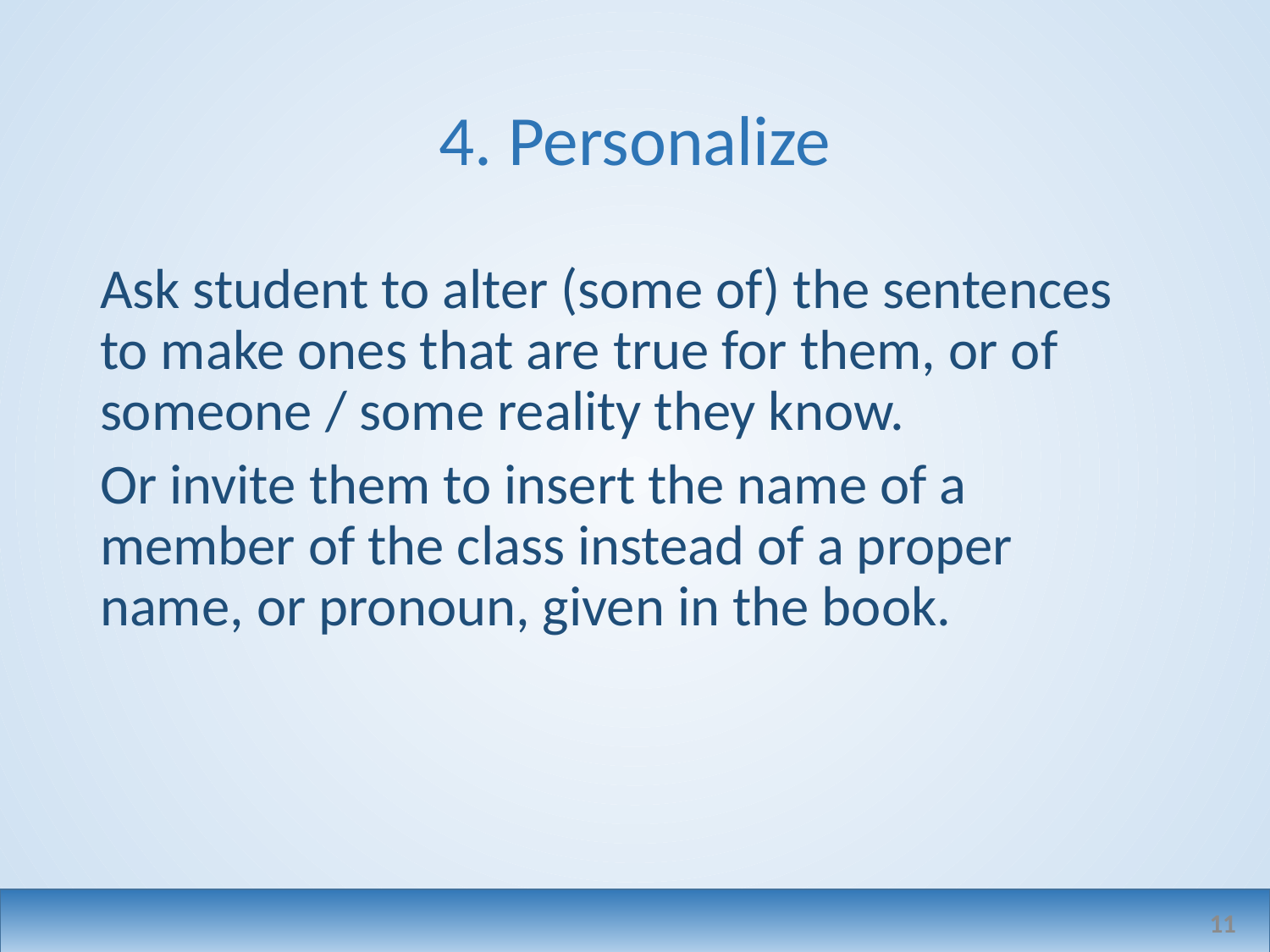

# 4. Personalize
Ask student to alter (some of) the sentences to make ones that are true for them, or of someone / some reality they know.
Or invite them to insert the name of a member of the class instead of a proper name, or pronoun, given in the book.
11